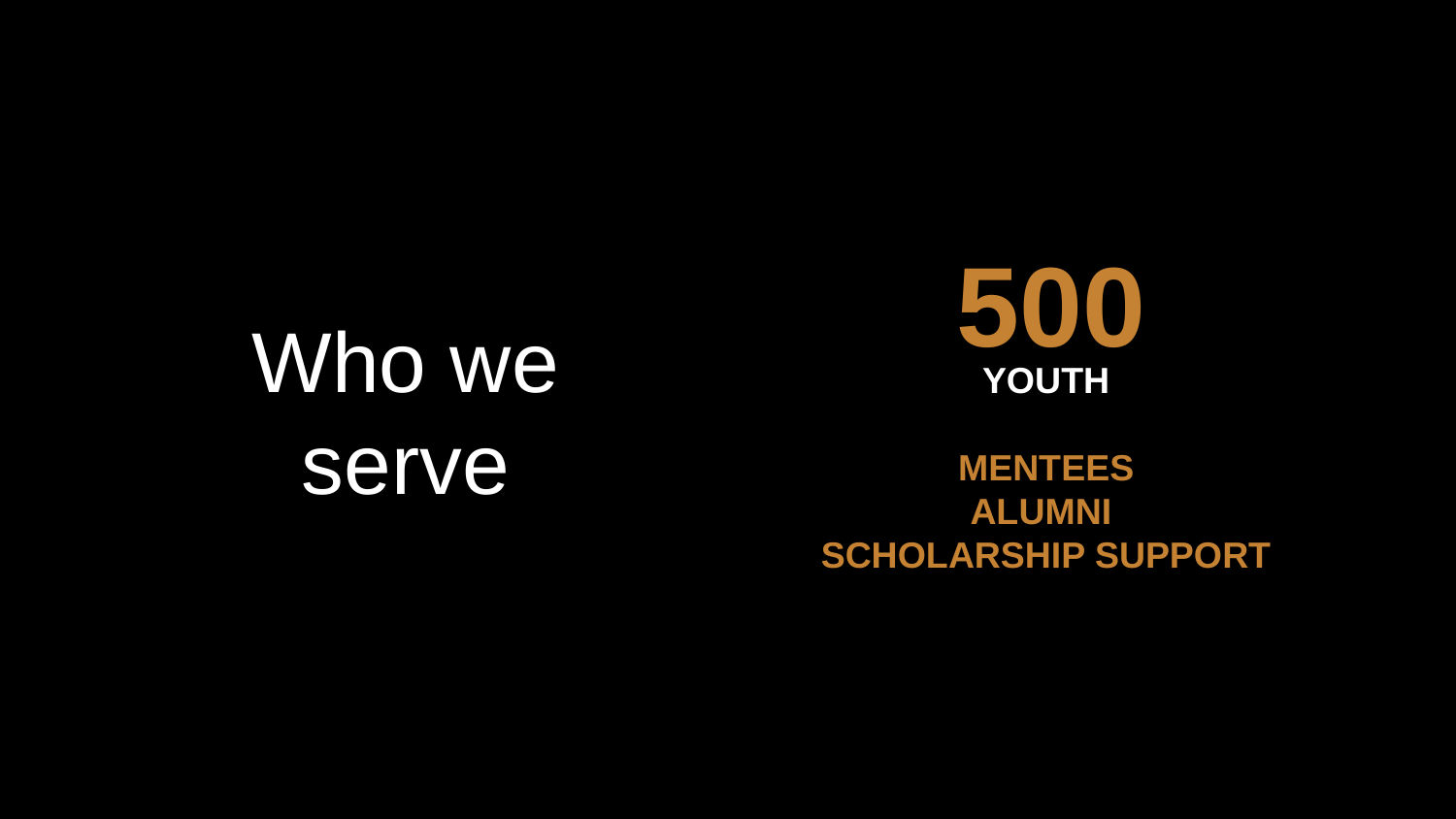

Who we
serve
500
YOUTH

MENTEES
ALUMNI
SCHOLARSHIP SUPPORT